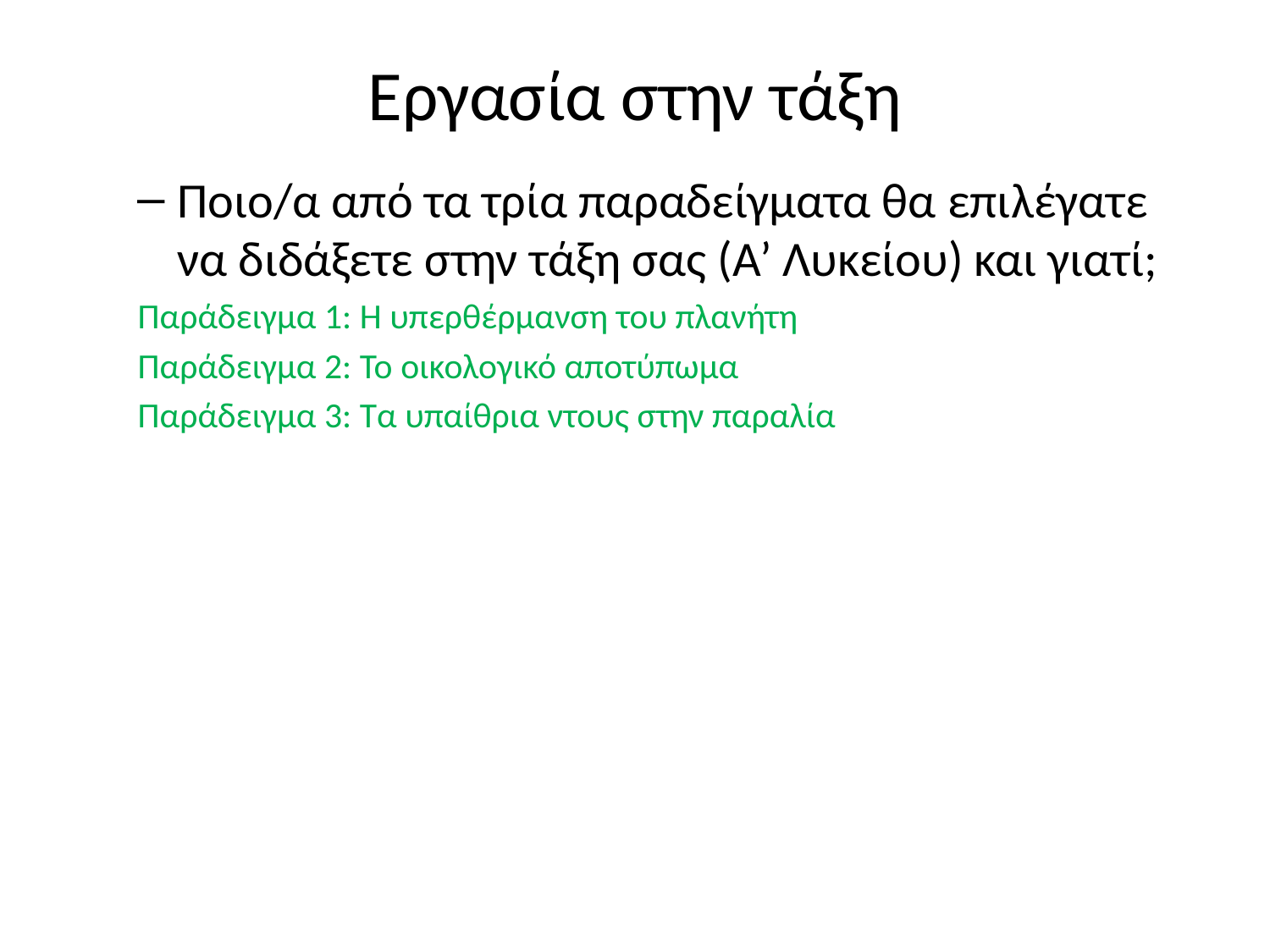

# Εργασία στην τάξη
Ποιο/α από τα τρία παραδείγματα θα επιλέγατε να διδάξετε στην τάξη σας (Α’ Λυκείου) και γιατί;
Παράδειγμα 1: Η υπερθέρμανση του πλανήτη
Παράδειγμα 2: Το οικολογικό αποτύπωμα
Παράδειγμα 3: Τα υπαίθρια ντους στην παραλία